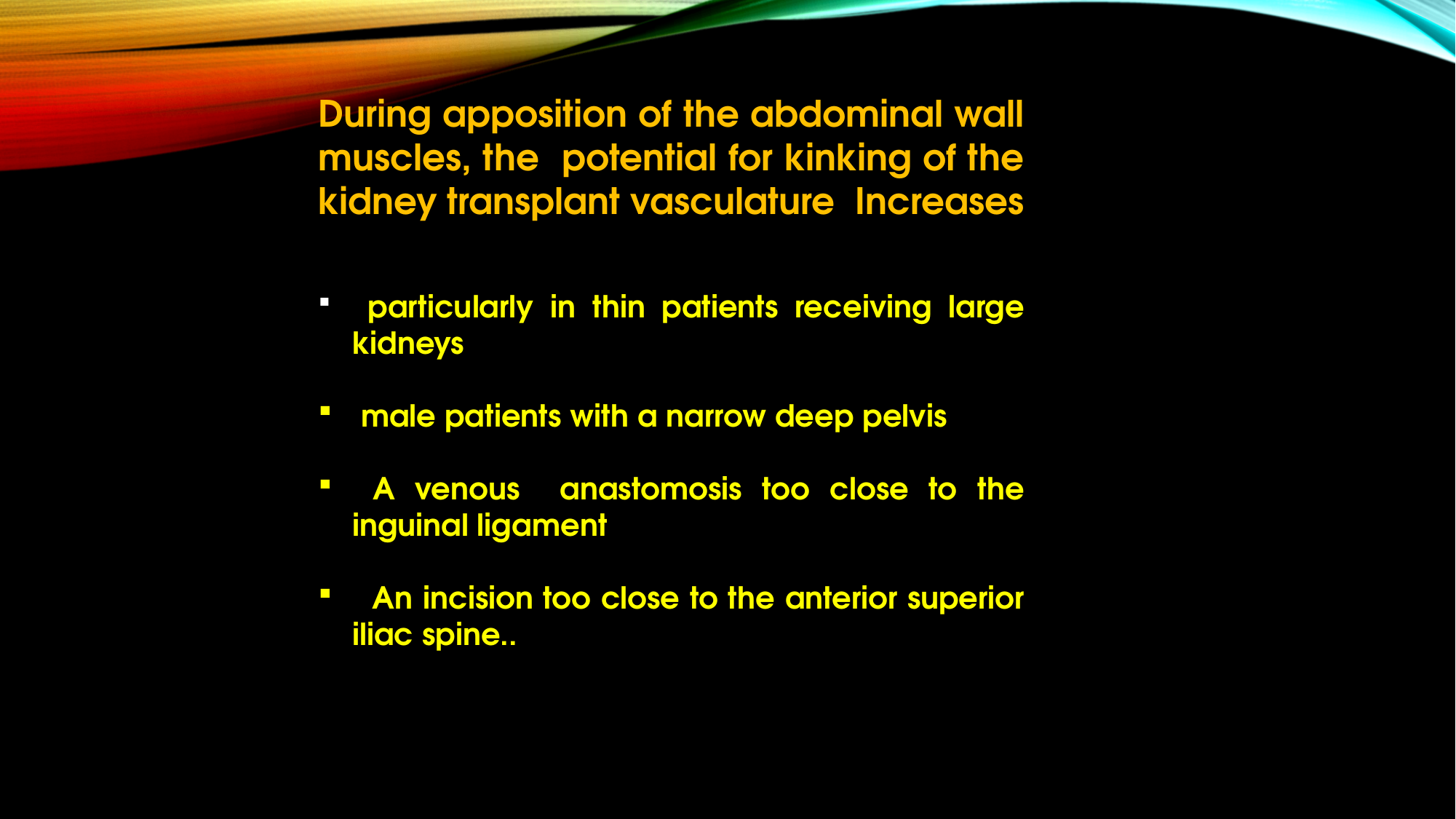

During apposition of the abdominal wall muscles, the  potential for kinking of the kidney transplant vasculature  Increases

 particularly in thin patients receiving large kidneys

 male patients with a narrow deep pelvis

 A venous  anastomosis too close to the inguinal ligament

  An incision too close to the anterior superior iliac spine..